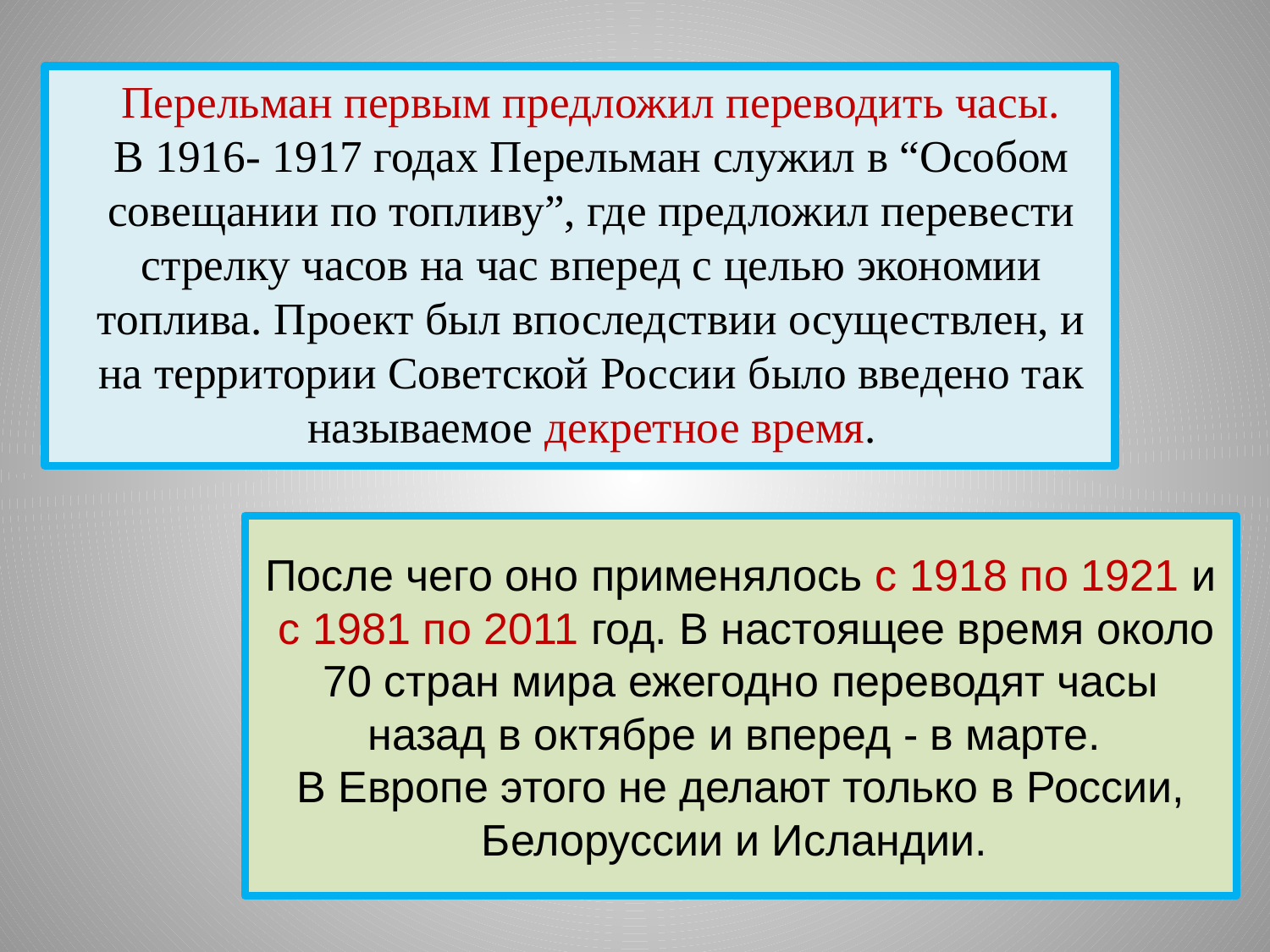

Перельман первым предложил переводить часы.
В 1916- 1917 годах Перельман служил в “Особом совещании по топливу”, где предложил перевести стрелку часов на час вперед с целью экономии топлива. Проект был впоследствии осуществлен, и на территории Советской России было введено так называемое декретное время.
# После чего оно применялось с 1918 по 1921 и с 1981 по 2011 год. В настоящее время около 70 стран мира ежегодно переводят часы назад в октябре и вперед - в марте. В Европе этого не делают только в России, Белоруссии и Исландии.